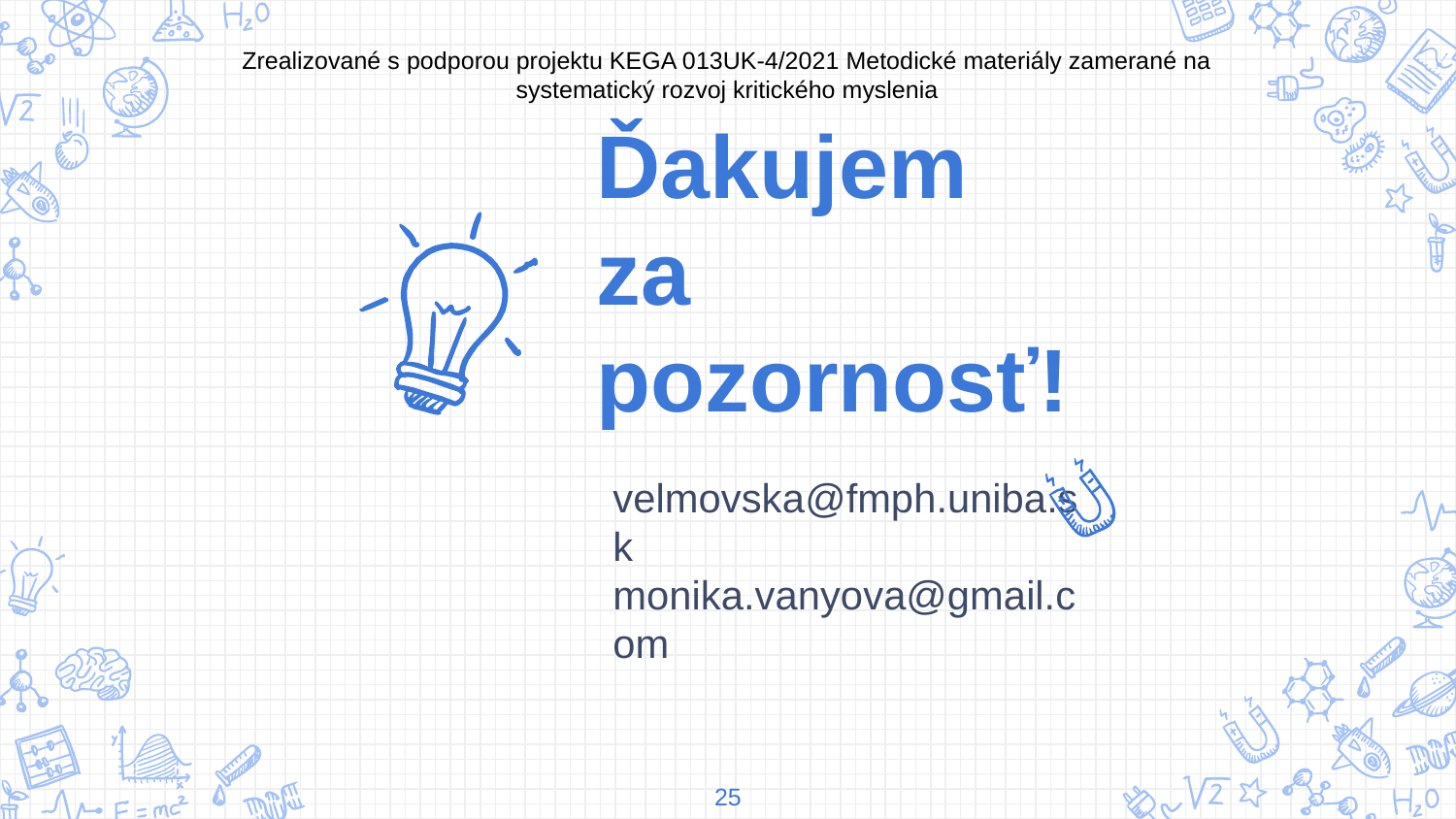

Zrealizované s podporou projektu KEGA 013UK-4/2021 Metodické materiály zamerané na systematický rozvoj kritického myslenia
Ďakujem za pozornosť!

velmovska@fmph.uniba.sk
monika.vanyova@gmail.com

25